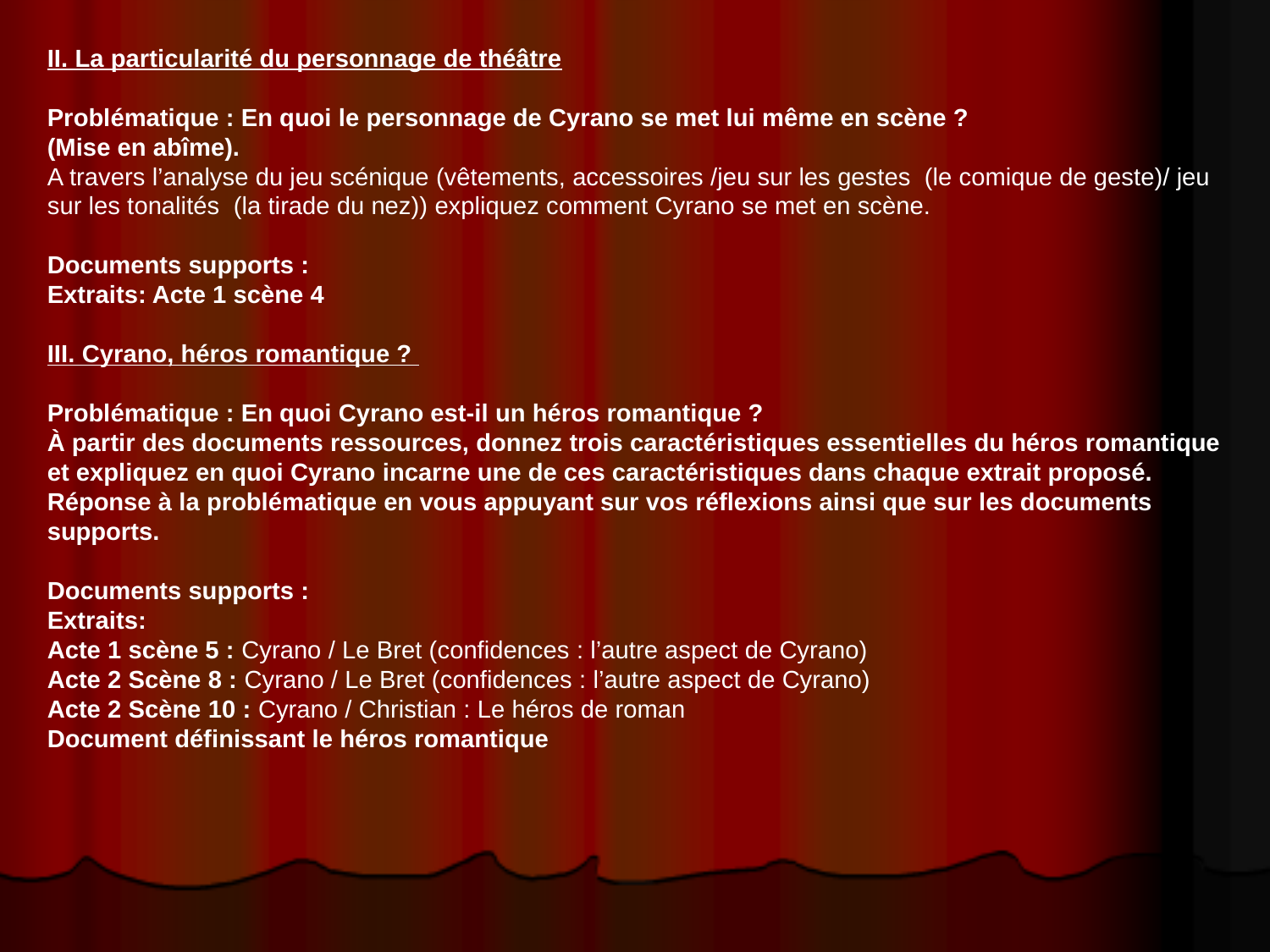

II. La particularité du personnage de théâtre

Problématique : En quoi le personnage de Cyrano se met lui même en scène ?
(Mise en abîme).
A travers l’analyse du jeu scénique (vêtements, accessoires /jeu sur les gestes  (le comique de geste)/ jeu sur les tonalités  (la tirade du nez)) expliquez comment Cyrano se met en scène.

Documents supports :
Extraits: Acte 1 scène 4

III. Cyrano, héros romantique ?

Problématique : En quoi Cyrano est-il un héros romantique ?
À partir des documents ressources, donnez trois caractéristiques essentielles du héros romantique et expliquez en quoi Cyrano incarne une de ces caractéristiques dans chaque extrait proposé.
Réponse à la problématique en vous appuyant sur vos réflexions ainsi que sur les documents supports.

Documents supports :
Extraits:
Acte 1 scène 5 : Cyrano / Le Bret (confidences : l’autre aspect de Cyrano)
Acte 2 Scène 8 : Cyrano / Le Bret (confidences : l’autre aspect de Cyrano)
Acte 2 Scène 10 : Cyrano / Christian : Le héros de roman
Document définissant le héros romantique